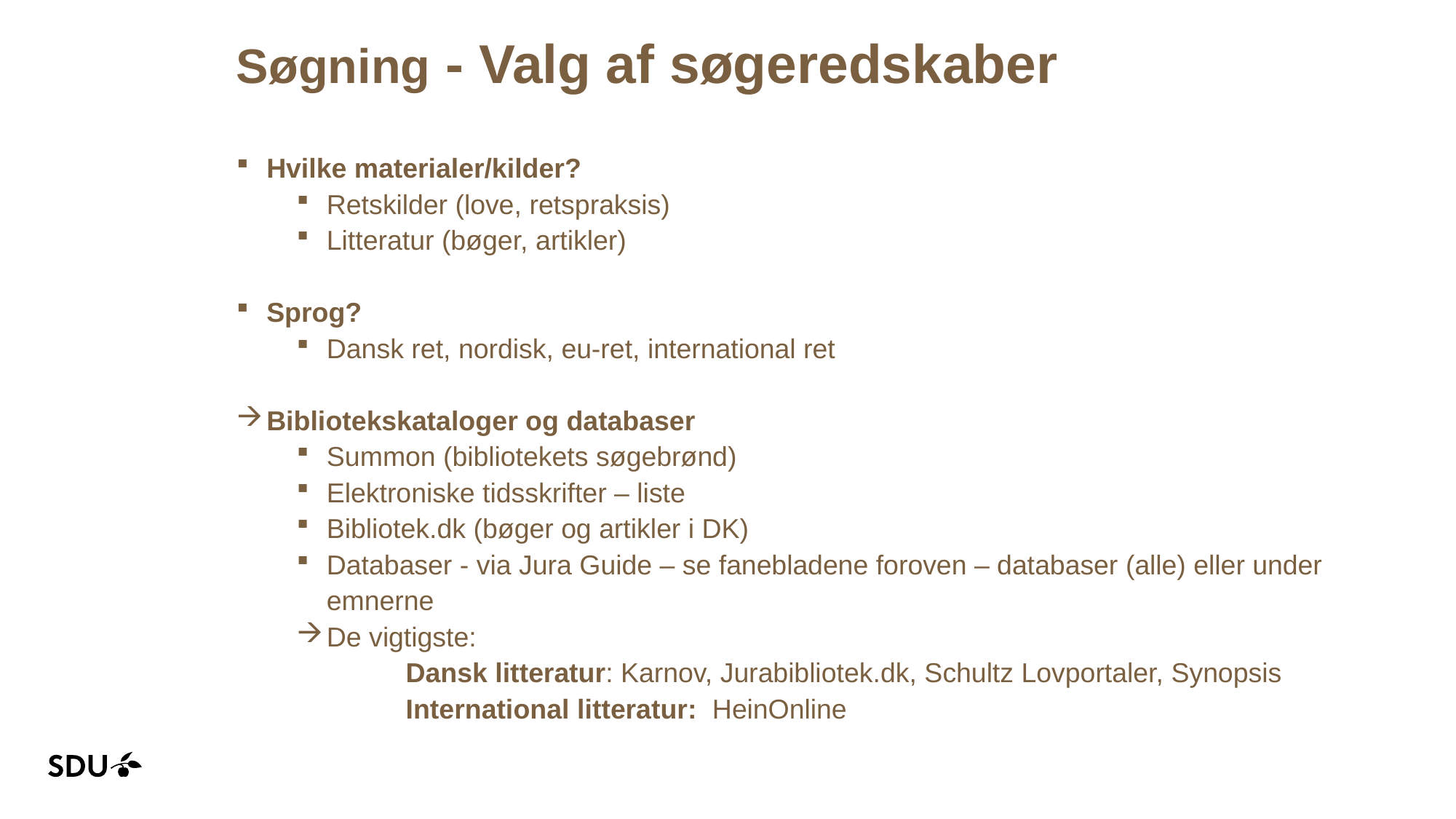

# Søgning - Valg af søgeredskaber
Hvilke materialer/kilder?
Retskilder (love, retspraksis)
Litteratur (bøger, artikler)

Sprog?
Dansk ret, nordisk, eu-ret, international ret

Bibliotekskataloger og databaser
Summon (bibliotekets søgebrønd)
Elektroniske tidsskrifter – liste
Bibliotek.dk (bøger og artikler i DK)
Databaser - via Jura Guide – se fanebladene foroven – databaser (alle) eller under emnerne
De vigtigste:
	Dansk litteratur: Karnov, Jurabibliotek.dk, Schultz Lovportaler, Synopsis
	International litteratur:  HeinOnline